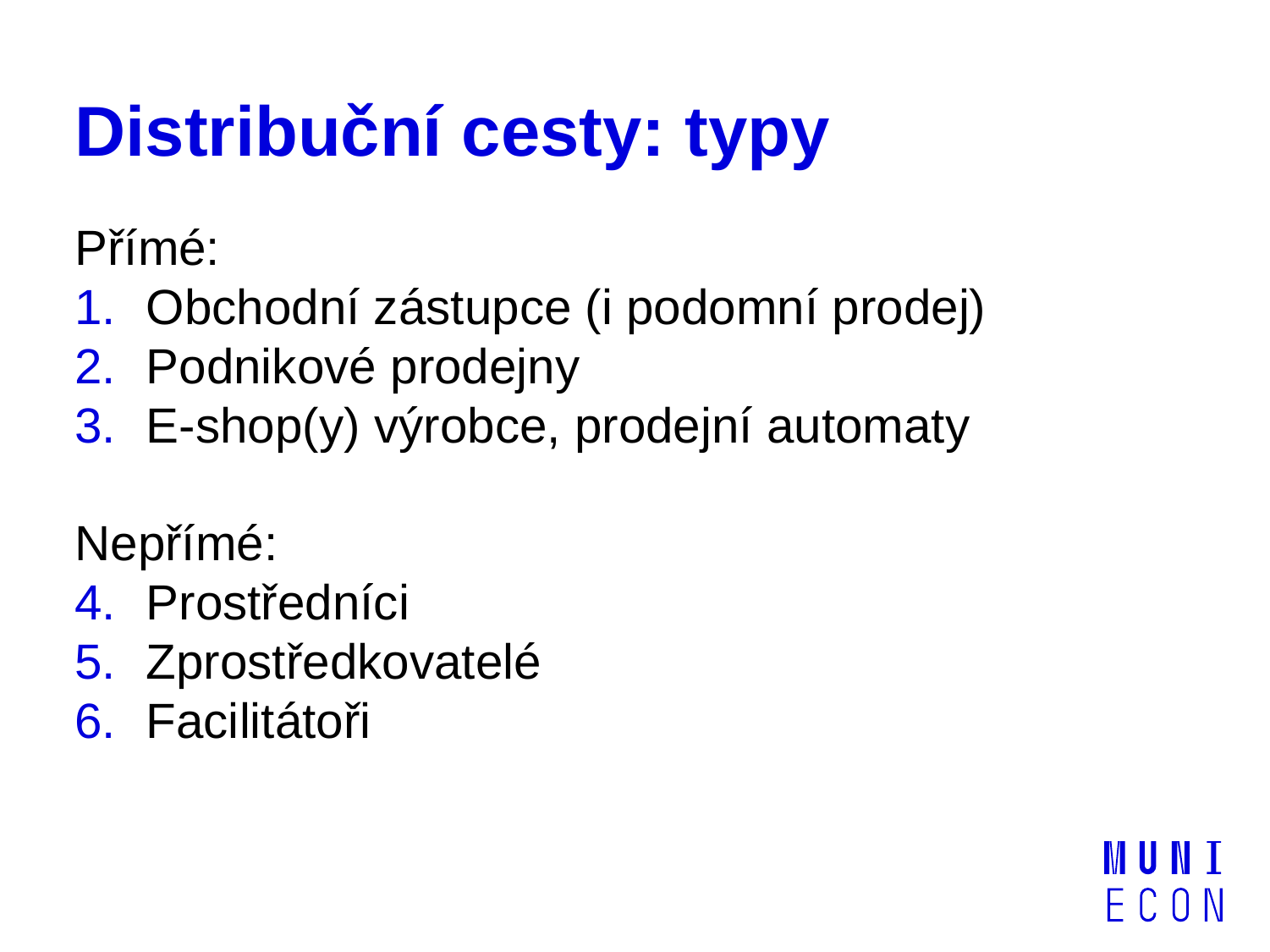

# Distribuční cesty: typy
Přímé:
Obchodní zástupce (i podomní prodej)
Podnikové prodejny
E-shop(y) výrobce, prodejní automaty

Nepřímé:
Prostředníci
Zprostředkovatelé
Facilitátoři